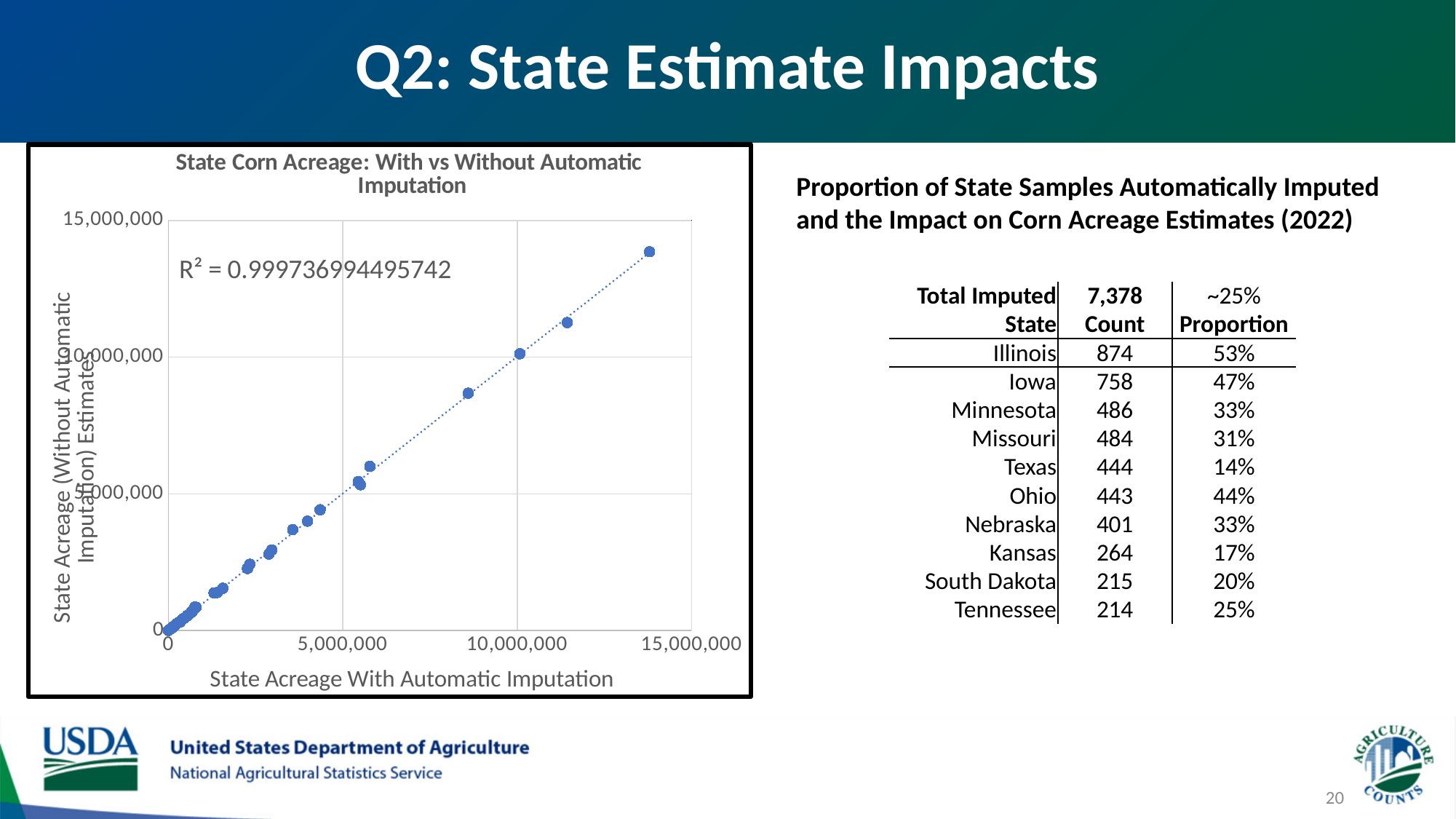

Q2: State Estimate Impacts

### Chart: State Corn Acreage: With vs Without Automatic  Imputation

| Category | newcorn |  |
|---|---|---|
Proportion of State Samples Automatically Imputed and the Impact on Corn Acreage Estimates (2022)
| Total Imputed | 7,378 | ~25% |
| --- | --- | --- |
| State | Count | Proportion |
| Illinois | 874 | 53% |
| Iowa | 758 | 47% |
| Minnesota | 486 | 33% |
| Missouri | 484 | 31% |
| Texas | 444 | 14% |
| Ohio | 443 | 44% |
| Nebraska | 401 | 33% |
| Kansas | 264 | 17% |
| South Dakota | 215 | 20% |
| Tennessee | 214 | 25% |
20